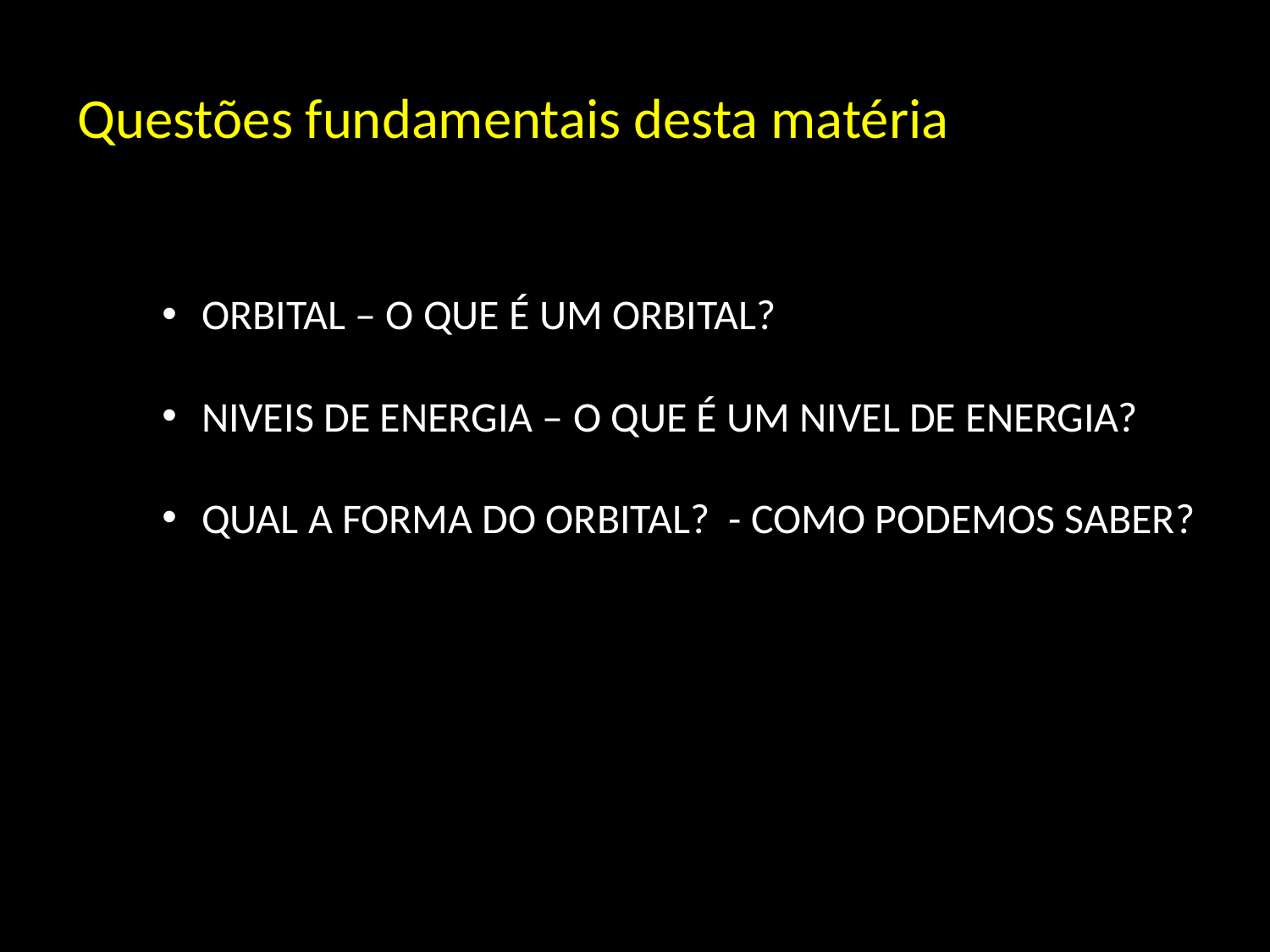

Questões fundamentais desta matéria
ORBITAL – O QUE É UM ORBITAL?

NIVEIS DE ENERGIA – O QUE É UM NIVEL DE ENERGIA?

QUAL A FORMA DO ORBITAL?  - COMO PODEMOS SABER?